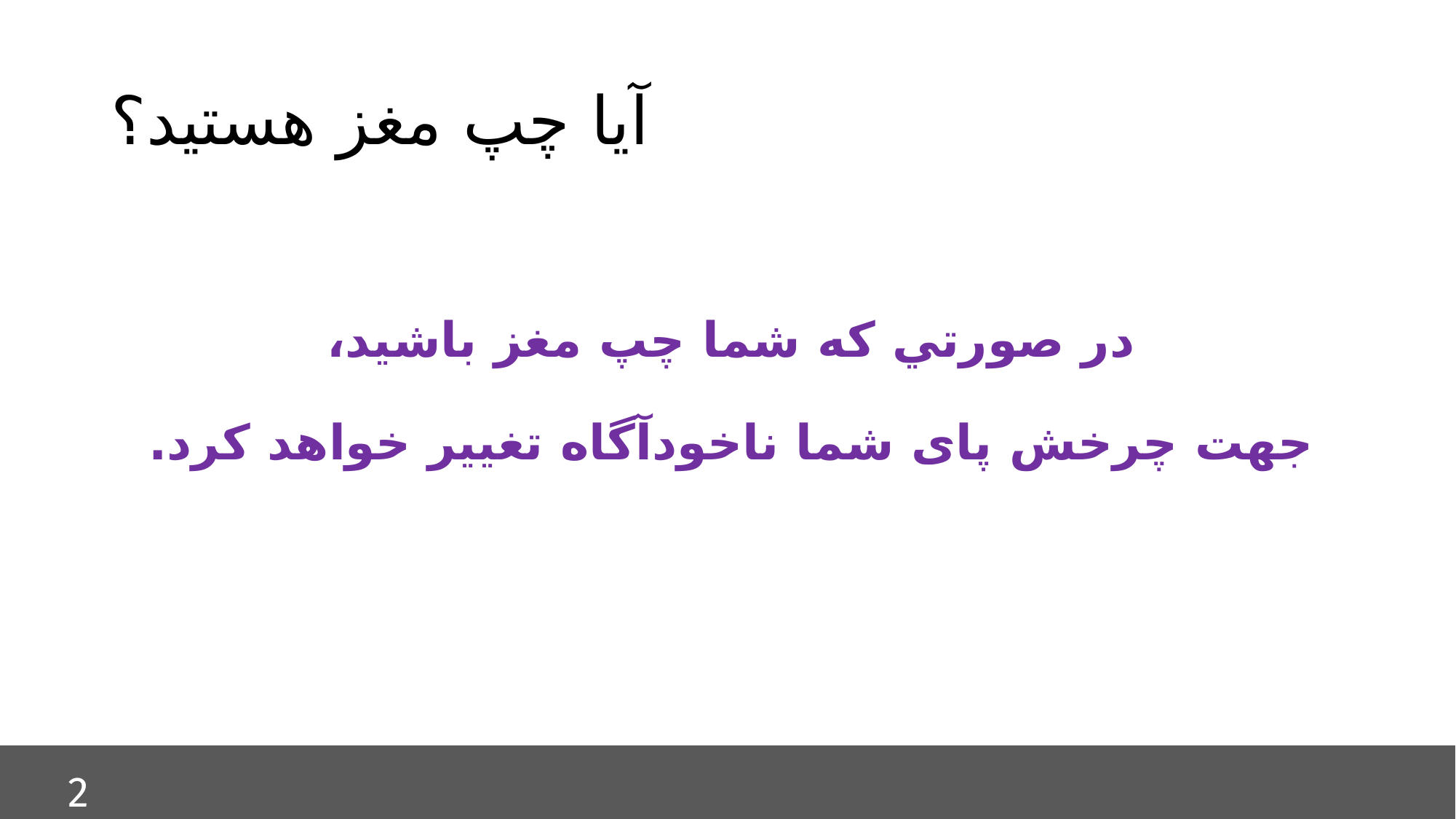

آيا چپ مغز هستيد؟

در صورتي كه شما چپ مغز باشيد،
جهت چرخش پاى شما ناخودآگاه تغيير خواهد كرد.